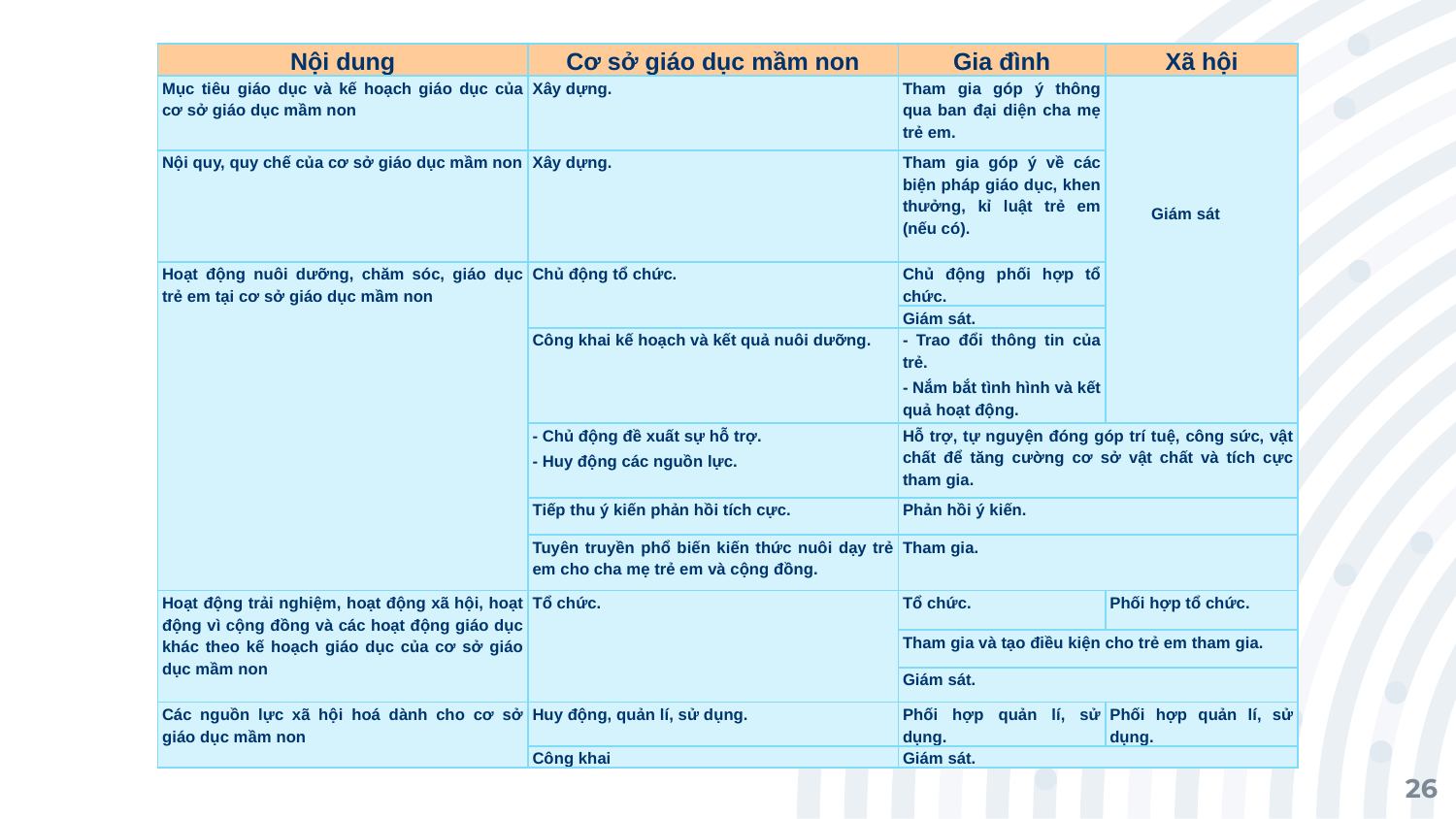

| Nội dung | Cơ sở giáo dục mầm non | Gia đình | Xã hội |
| --- | --- | --- | --- |
| Mục tiêu giáo dục và kế hoạch giáo dục của cơ sở giáo dục mầm non | Xây dựng. | Tham gia góp ý thông qua ban đại diện cha mẹ trẻ em. | Giám sát |
| Nội quy, quy chế của cơ sở giáo dục mầm non | Xây dựng. | Tham gia góp ý về các biện pháp giáo dục, khen thưởng, kỉ luật trẻ em (nếu có). |  |
| Hoạt động nuôi dưỡng, chăm sóc, giáo dục trẻ em tại cơ sở giáo dục mầm non | Chủ động tổ chức. | Chủ động phối hợp tổ chức. |  |
|  |  | Giám sát. |  |
|  | Công khai kế hoạch và kết quả nuôi dưỡng. | - Trao đổi thông tin của trẻ. - Nắm bắt tình hình và kết quả hoạt động. |  |
|  | - Chủ động đề xuất sự hỗ trợ. - Huy động các nguồn lực. | Hỗ trợ, tự nguyện đóng góp trí tuệ, công sức, vật chất để tăng cường cơ sở vật chất và tích cực tham gia. |  |
|  | Tiếp thu ý kiến phản hồi tích cực. | Phản hồi ý kiến. |  |
|  | Tuyên truyền phổ biến kiến thức nuôi dạy trẻ em cho cha mẹ trẻ em và cộng đồng. | Tham gia. |  |
| Hoạt động trải nghiệm, hoạt động xã hội, hoạt động vì cộng đồng và các hoạt động giáo dục khác theo kế hoạch giáo dục của cơ sở giáo dục mầm non | Tổ chức. | Tổ chức. | Phối hợp tổ chức. |
|  |  | Tham gia và tạo điều kiện cho trẻ em tham gia. |  |
|  |  | Giám sát. |  |
| Các nguồn lực xã hội hoá dành cho cơ sở giáo dục mầm non | Huy động, quản lí, sử dụng. | Phối hợp quản lí, sử dụng. | Phối hợp quản lí, sử dụng. |
|  | Công khai | Giám sát. |  |
26